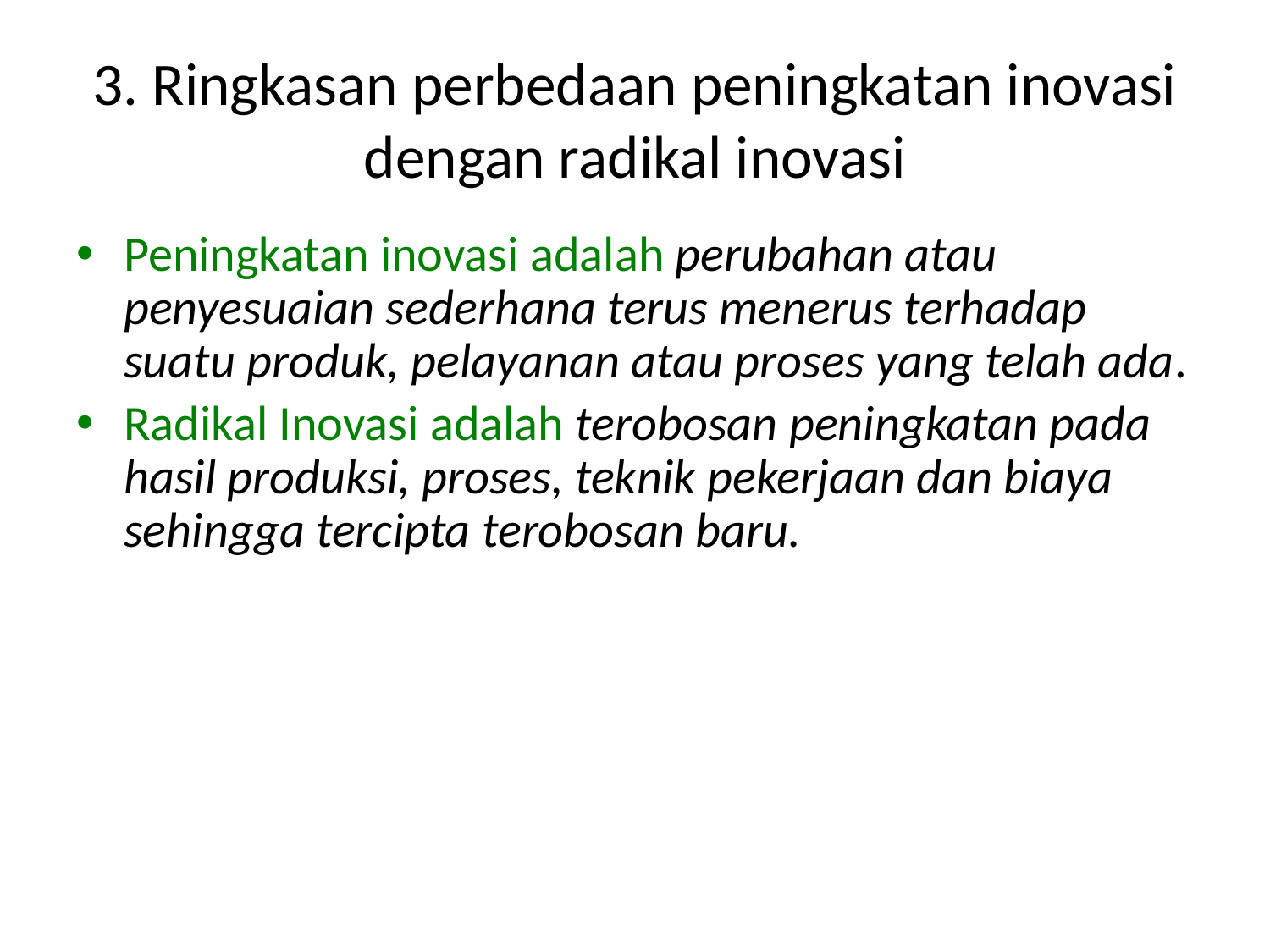

# 3. Ringkasan perbedaan peningkatan inovasi dengan radikal inovasi
Peningkatan inovasi adalah perubahan atau penyesuaian sederhana terus menerus terhadap suatu produk, pelayanan atau proses yang telah ada.
Radikal Inovasi adalah terobosan peningkatan pada hasil produksi, proses, teknik pekerjaan dan biaya sehingga tercipta terobosan baru.